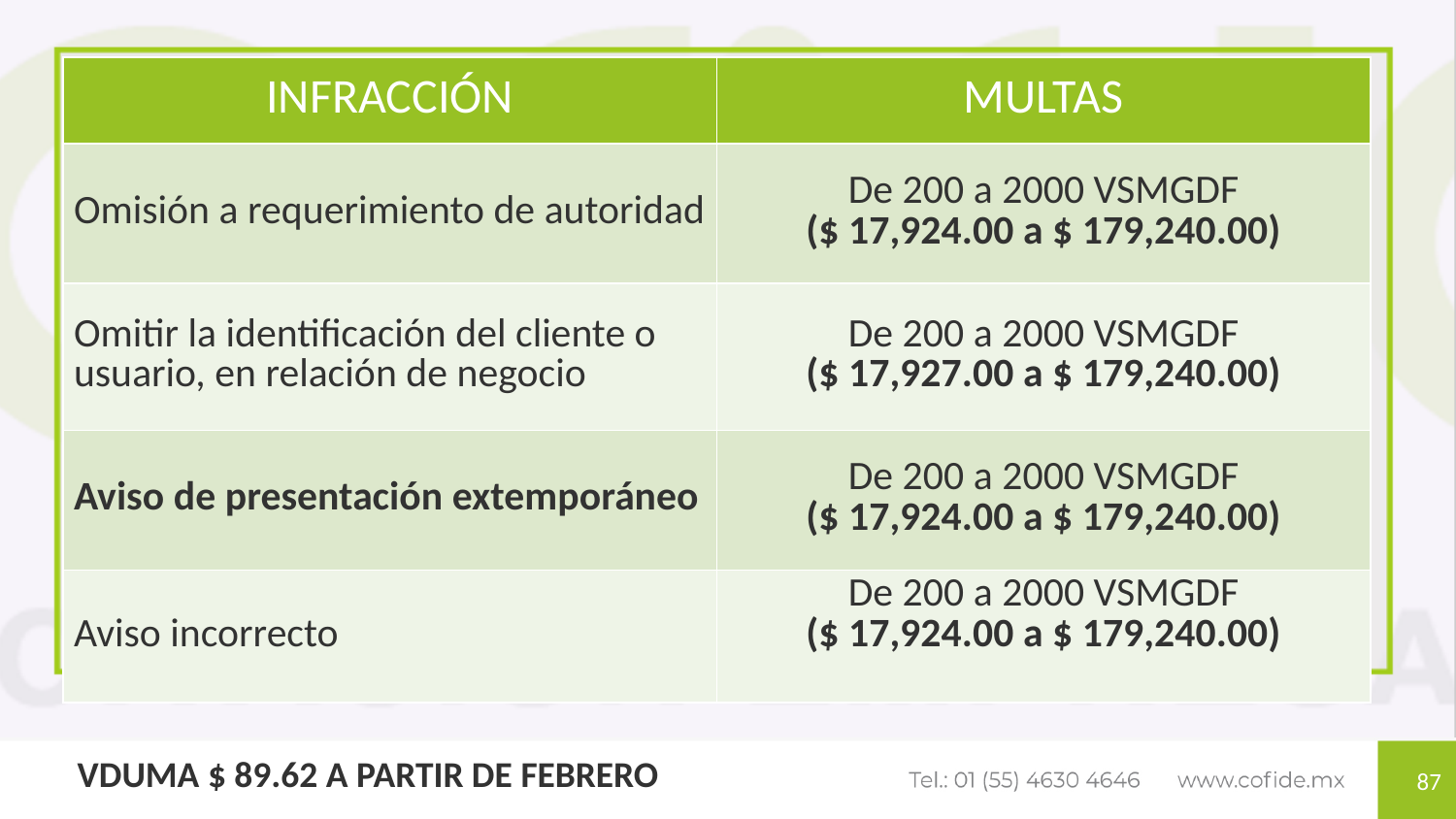

| INFRACCIÓN | MULTAS |
| --- | --- |
| Omisión a requerimiento de autoridad | De 200 a 2000 VSMGDF ($ 17,924.00 a $ 179,240.00) |
| Omitir la identificación del cliente o usuario, en relación de negocio | De 200 a 2000 VSMGDF ($ 17,927.00 a $ 179,240.00) |
| Aviso de presentación extemporáneo | De 200 a 2000 VSMGDF ($ 17,924.00 a $ 179,240.00) |
| Aviso incorrecto | De 200 a 2000 VSMGDF ($ 17,924.00 a $ 179,240.00) |

VDUMA $ 89.62 A PARTIR DE FEBRERO
87